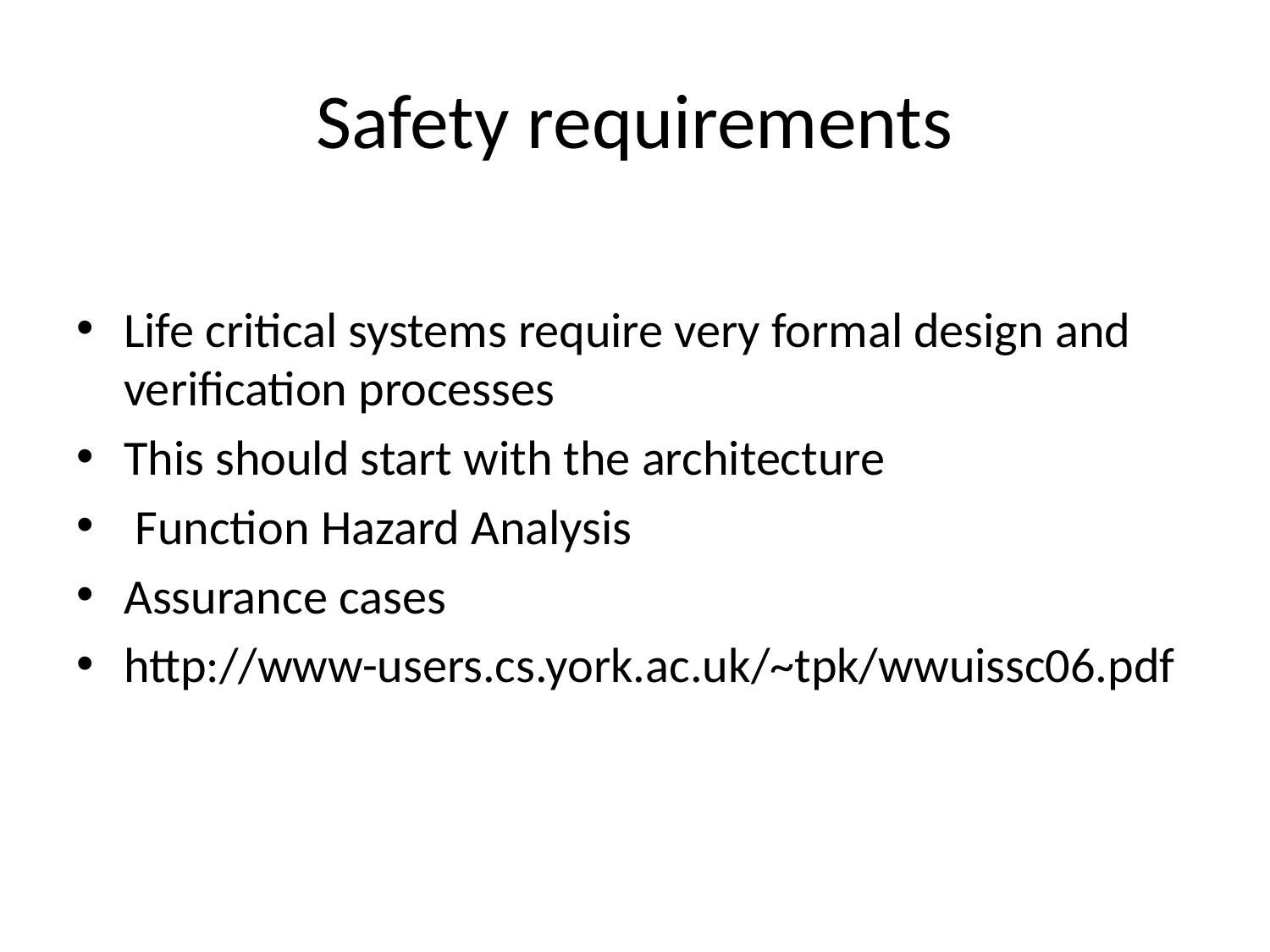

# Safety requirements

Life critical systems require very formal design and verification processes
This should start with the architecture
 Function Hazard Analysis
Assurance cases
http://www-users.cs.york.ac.uk/~tpk/wwuissc06.pdf